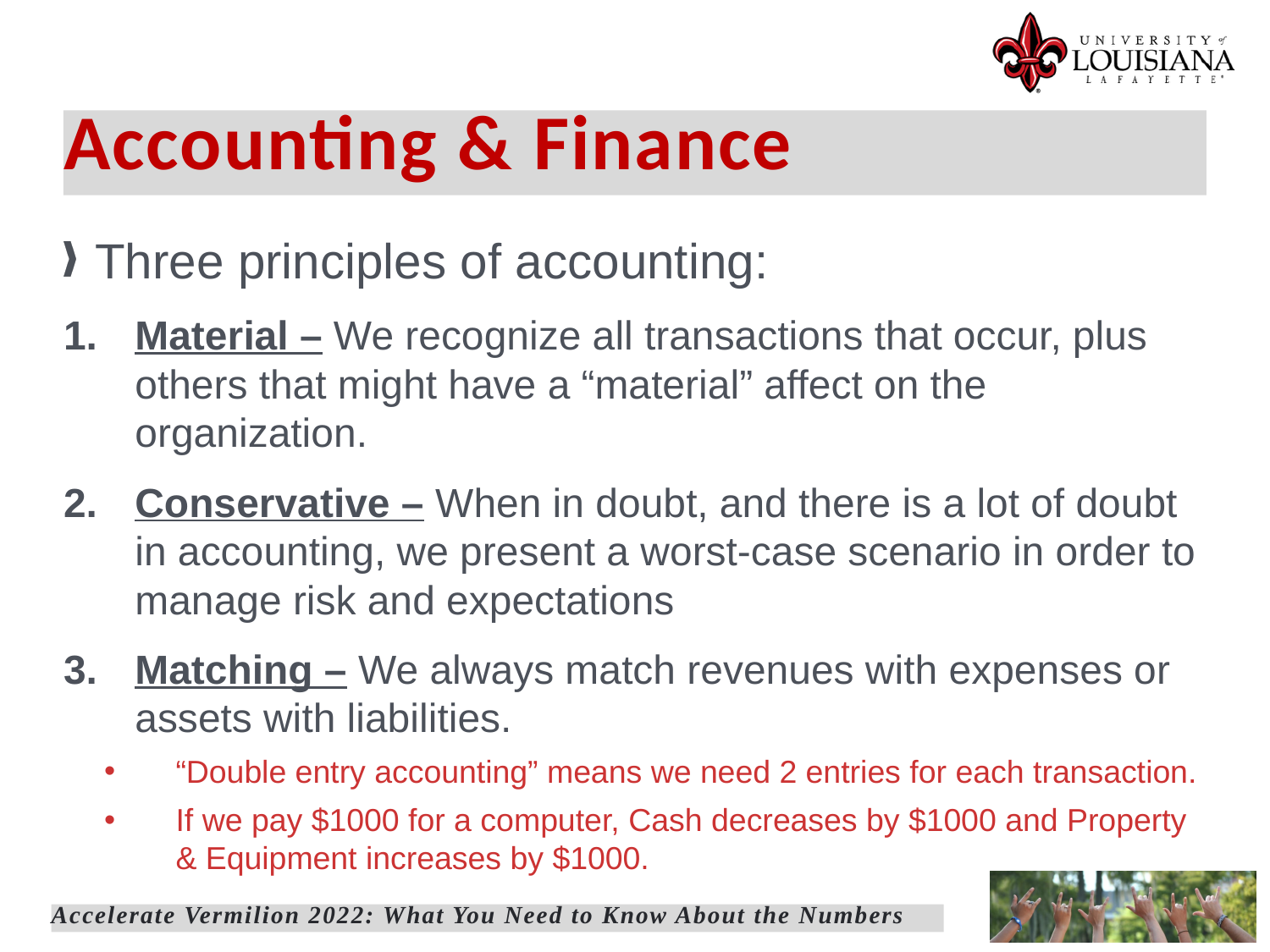

Accounting & Finance
Three principles of accounting:
Material – We recognize all transactions that occur, plus others that might have a “material” affect on the organization.
Conservative – When in doubt, and there is a lot of doubt in accounting, we present a worst-case scenario in order to manage risk and expectations
Matching – We always match revenues with expenses or assets with liabilities.
“Double entry accounting” means we need 2 entries for each transaction.
If we pay $1000 for a computer, Cash decreases by $1000 and Property & Equipment increases by $1000.
Accelerate Vermilion 2022: What You Need to Know About the Numbers